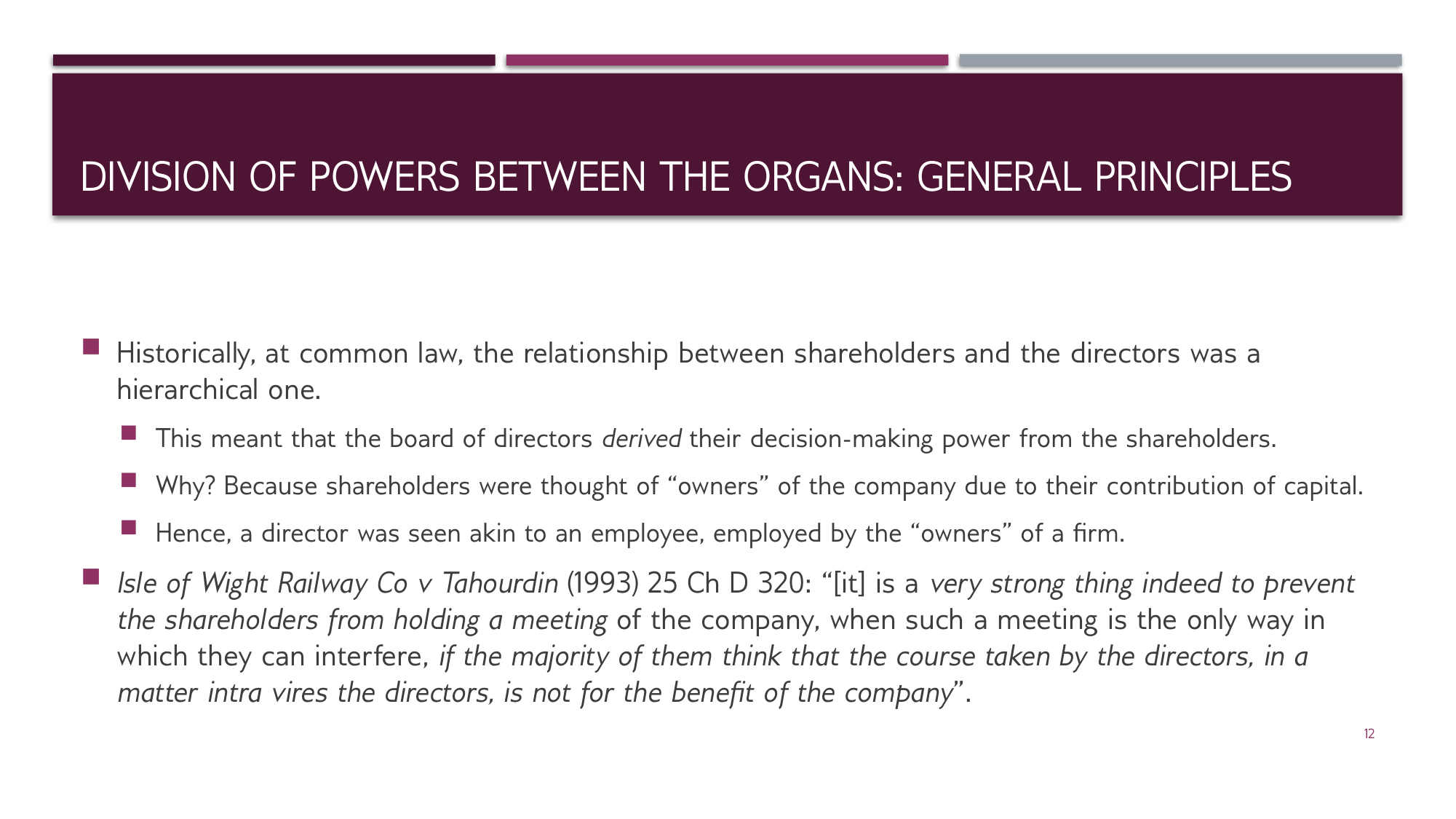

# Division of powers between the organs: general principles
Historically, at common law, the relationship between shareholders and the directors was a hierarchical one.
This meant that the board of directors derived their decision-making power from the shareholders.
Why? Because shareholders were thought of “owners” of the company due to their contribution of capital.
Hence, a director was seen akin to an employee, employed by the “owners” of a firm.
Isle of Wight Railway Co v Tahourdin (1993) 25 Ch D 320: “[it] is a very strong thing indeed to prevent the shareholders from holding a meeting of the company, when such a meeting is the only way in which they can interfere, if the majority of them think that the course taken by the directors, in a matter intra vires the directors, is not for the benefit of the company”.
12